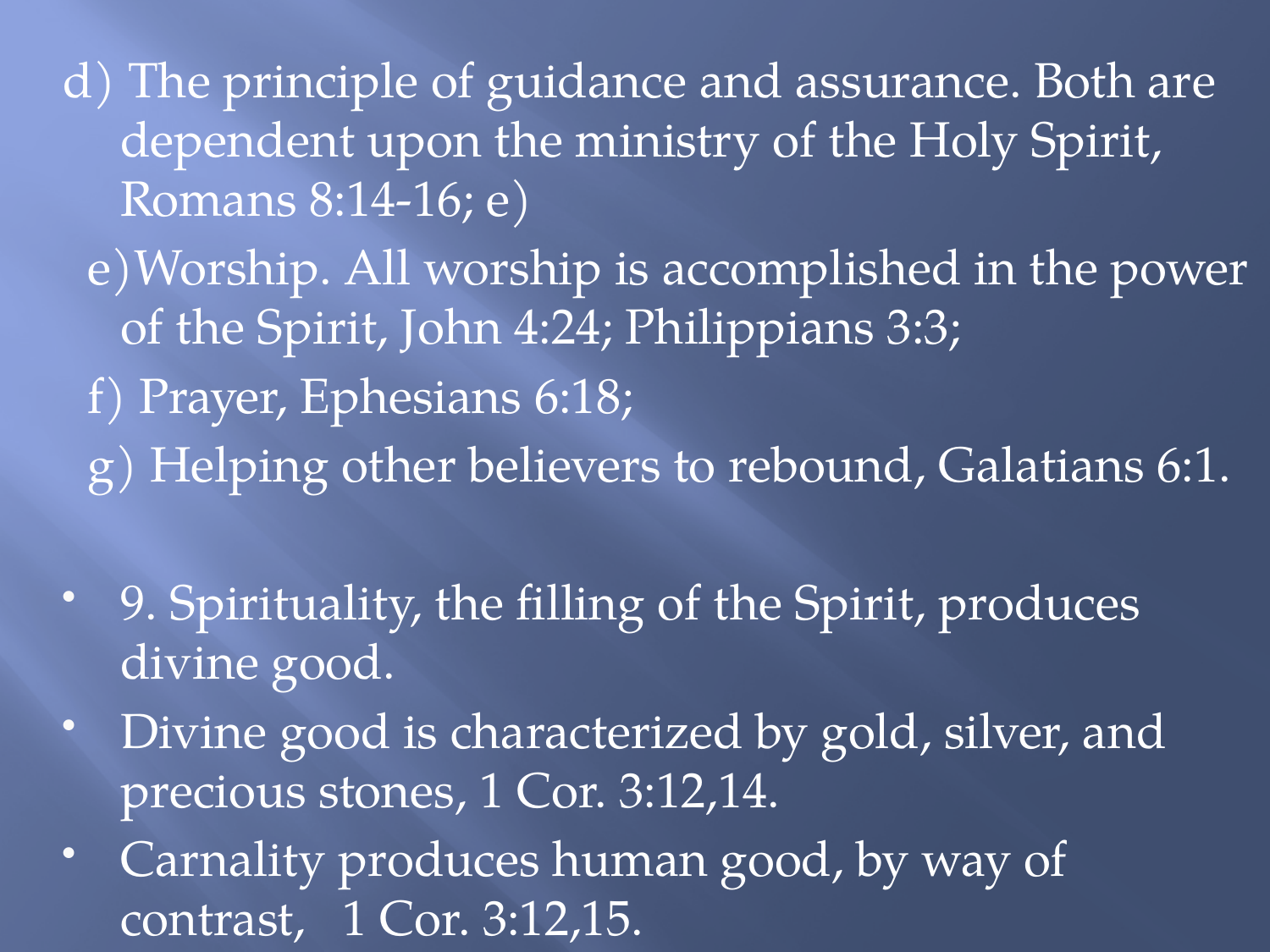

d) The principle of guidance and assurance. Both are dependent upon the ministry of the Holy Spirit, Romans 8:14-16; e)
  e)Worship. All worship is accomplished in the power of the Spirit, John 4:24; Philippians 3:3;
  f) Prayer, Ephesians 6:18;
  g) Helping other believers to rebound, Galatians 6:1.

9. Spirituality, the filling of the Spirit, produces divine good.
Divine good is characterized by gold, silver, and precious stones, 1 Cor. 3:12,14.
Carnality produces human good, by way of contrast,   1 Cor. 3:12,15.